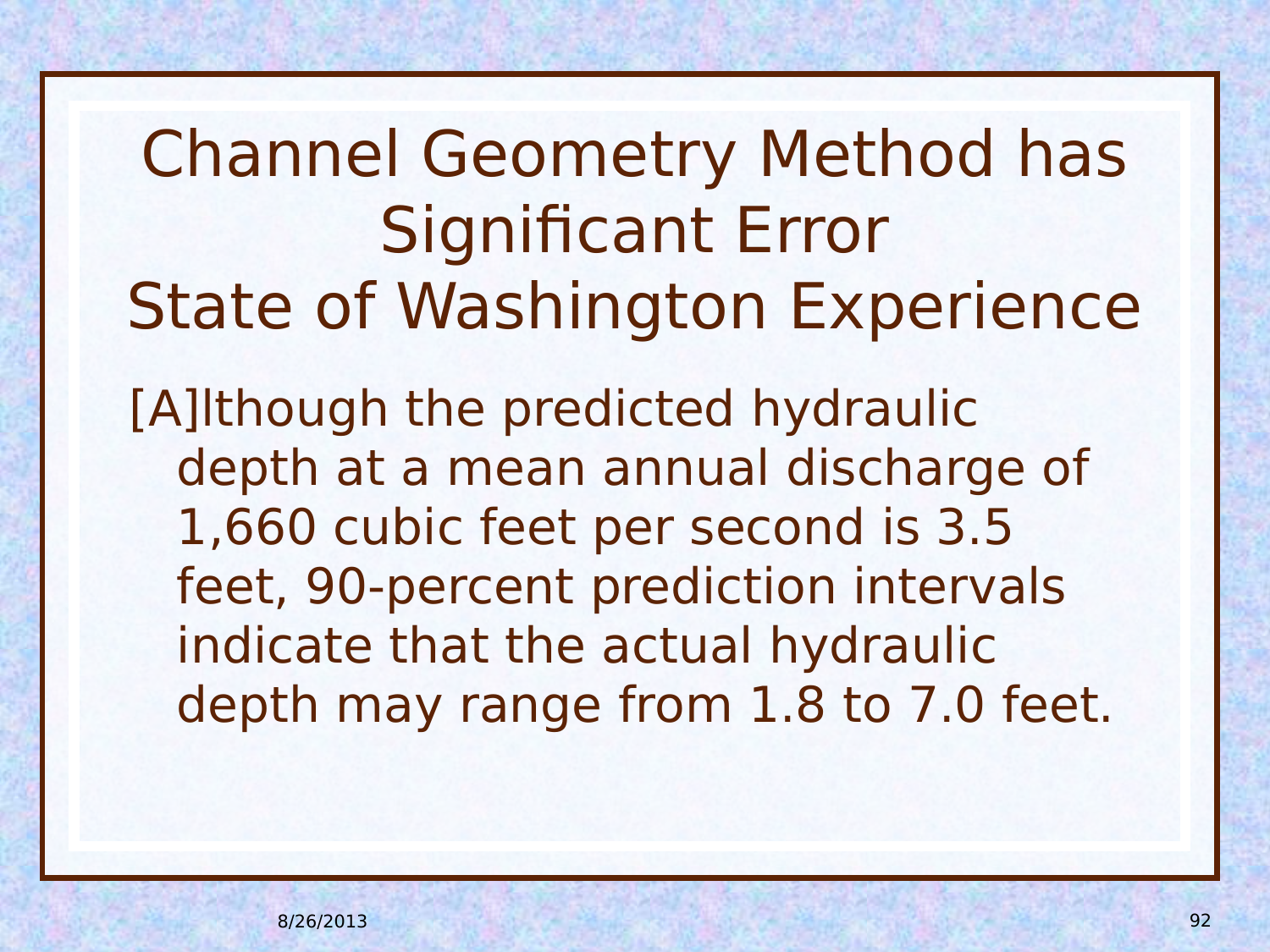

# Channel Geometry Method has Significant Error State of Washington Experience
[A]lthough the predicted hydraulic depth at a mean annual discharge of 1,660 cubic feet per second is 3.5 feet, 90-percent prediction intervals indicate that the actual hydraulic depth may range from 1.8 to 7.0 feet.

8/26/2013
92